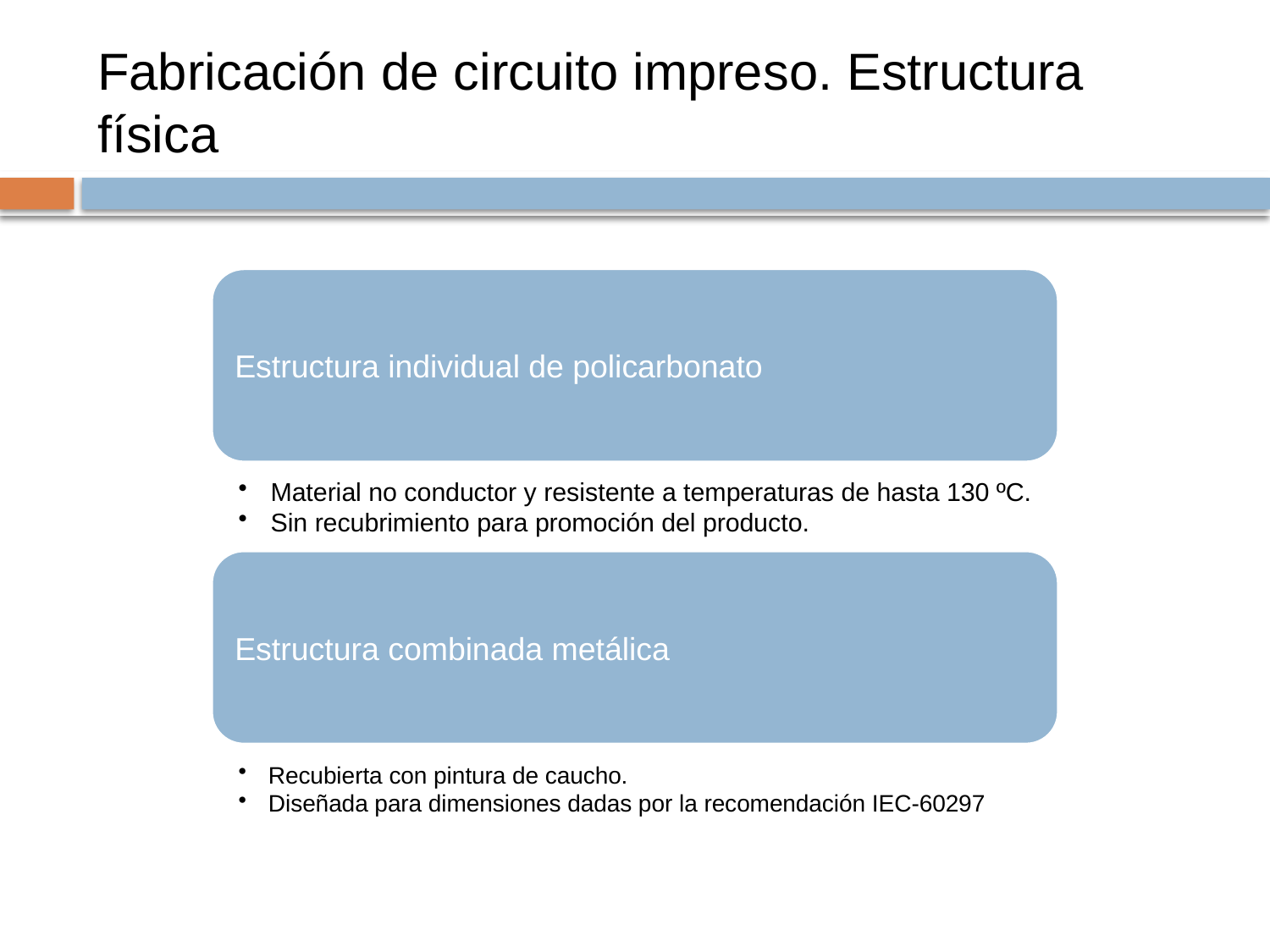

# Fabricación de circuito impreso. Estructura física
Estructura individual de policarbonato
Material no conductor y resistente a temperaturas de hasta 130 ºC.
Estructura combinada metálica
Diseñada para dimensiones dadas por la recomendación IEC-60297
Sin recubrimiento para promoción del producto.
Recubierta con pintura de caucho.